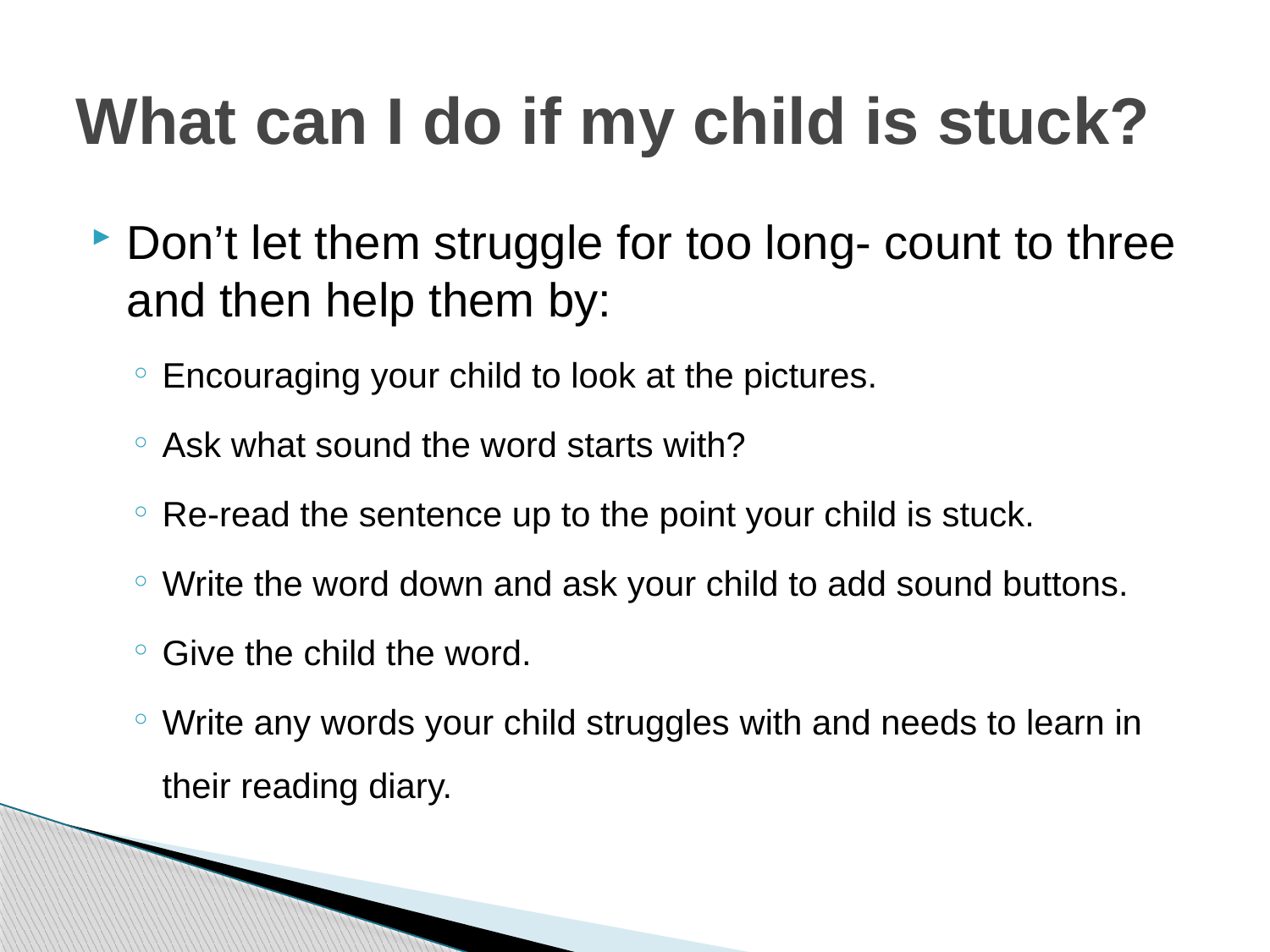

# What can I do if my child is stuck?
Don’t let them struggle for too long- count to three and then help them by:
Encouraging your child to look at the pictures.
Ask what sound the word starts with?
Re-read the sentence up to the point your child is stuck.
Write the word down and ask your child to add sound buttons.
Give the child the word.
Write any words your child struggles with and needs to learn in their reading diary.